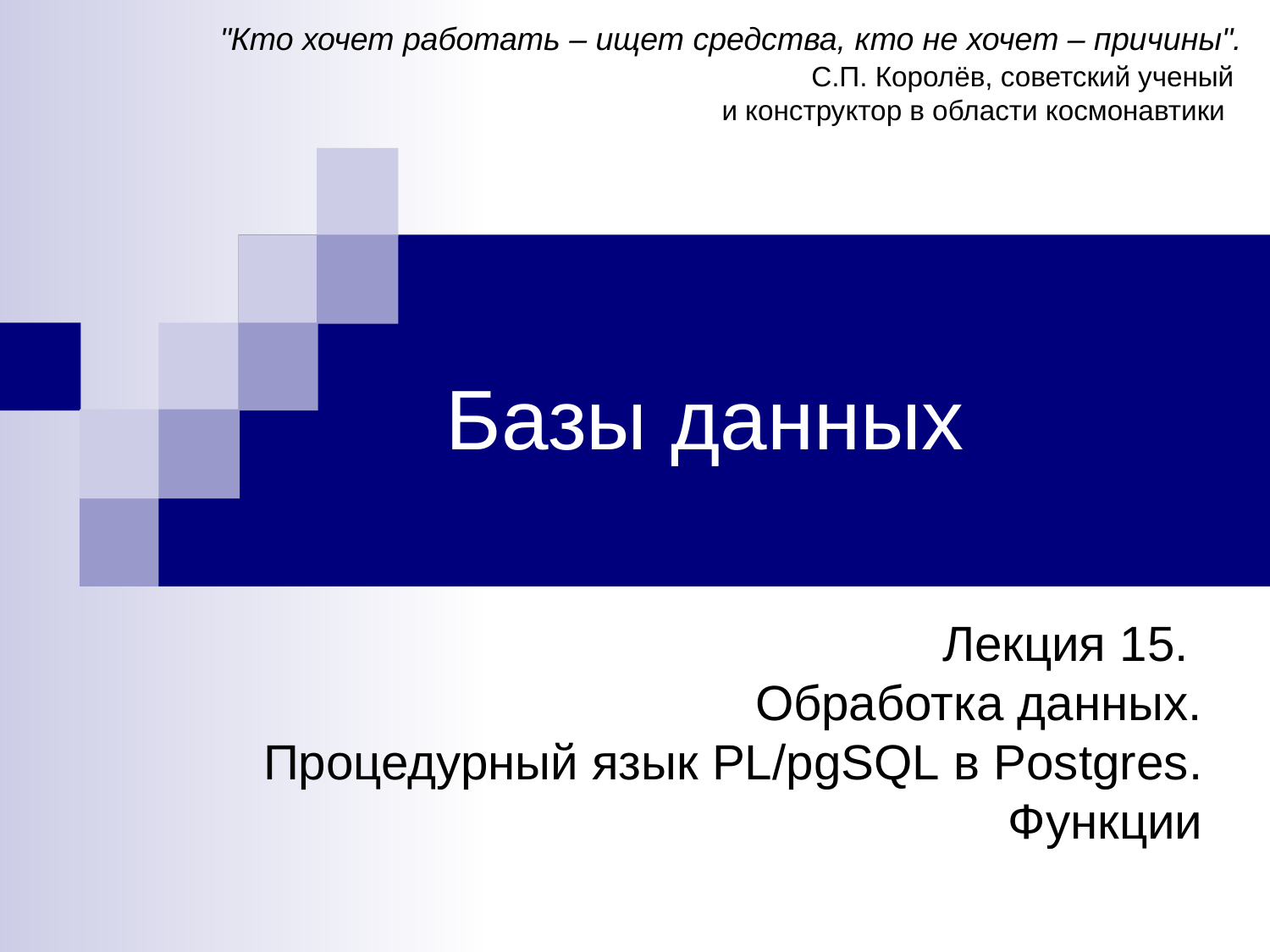

"Кто хочет работать – ищет средства, кто не хочет – причины".
С.П. Королёв, советский ученый
и конструктор в области космонавтики
# Базы данных
Лекция 15.
Обработка данных.
Процедурный язык PL/pgSQL в Postgres. Функции